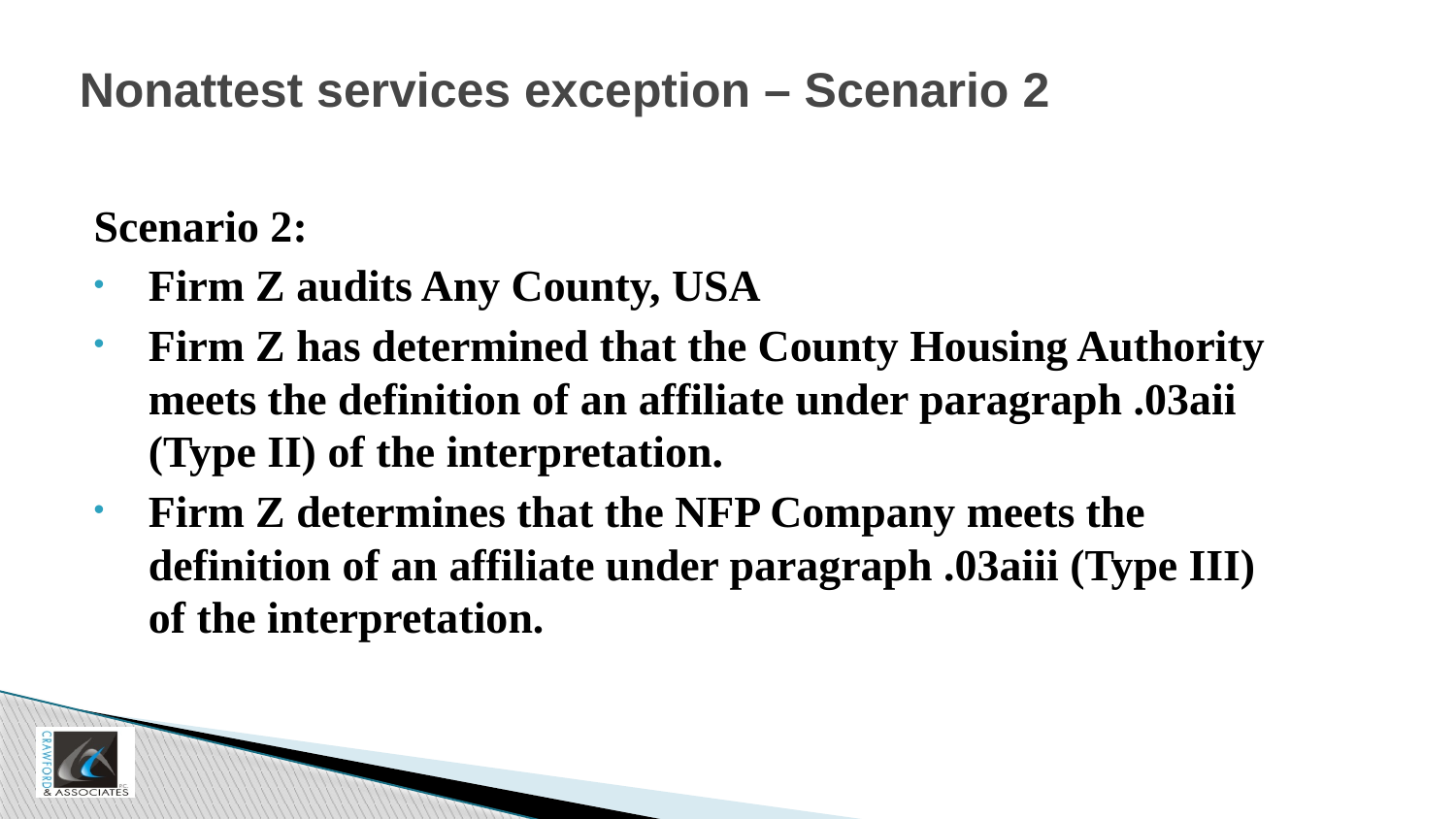

# Nonattest services exception – Scenario 2
Scenario 2:
Firm Z audits Any County, USA
Firm Z has determined that the County Housing Authority meets the definition of an affiliate under paragraph .03aii (Type II) of the interpretation.
Firm Z determines that the NFP Company meets the definition of an affiliate under paragraph .03aiii (Type III) of the interpretation.